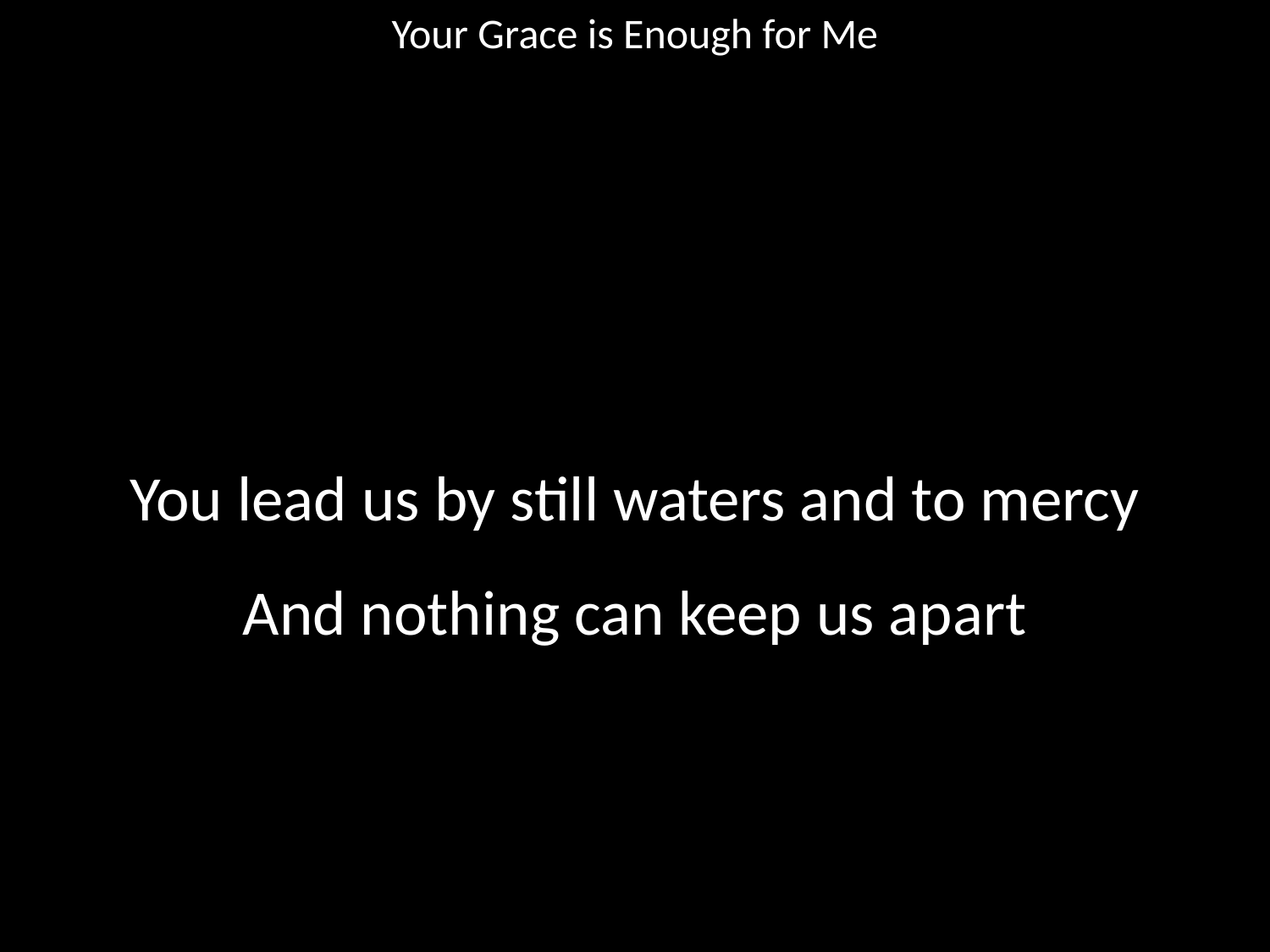

Your Grace is Enough for Me
#
You lead us by still waters and to mercy
And nothing can keep us apart